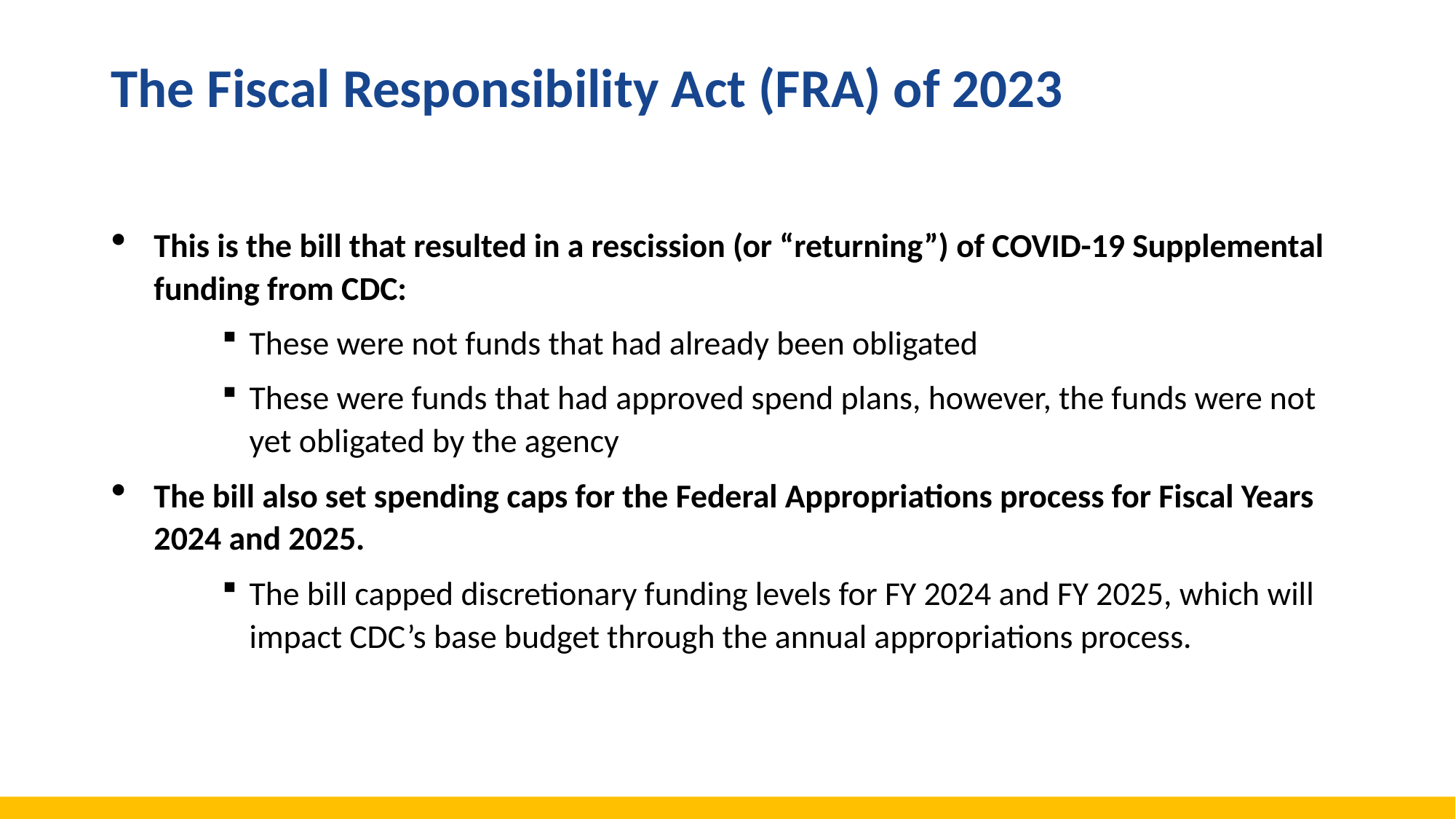

# The Fiscal Responsibility Act (FRA) of 2023
This is the bill that resulted in a rescission (or “returning”) of COVID-19 Supplemental funding from CDC:
These were not funds that had already been obligated
These were funds that had approved spend plans, however, the funds were not yet obligated by the agency
The bill also set spending caps for the Federal Appropriations process for Fiscal Years 2024 and 2025.
The bill capped discretionary funding levels for FY 2024 and FY 2025, which will impact CDC’s base budget through the annual appropriations process.